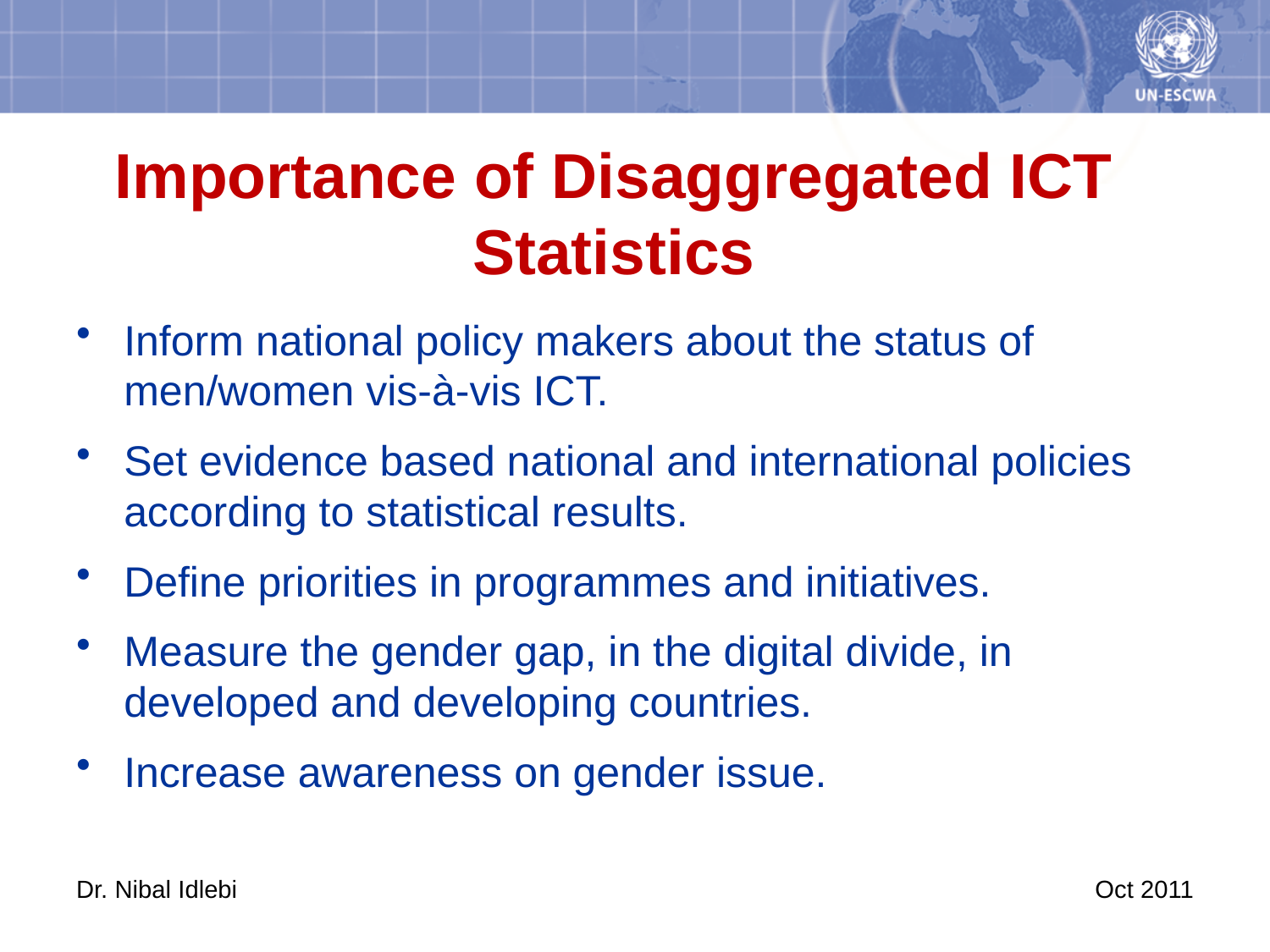

# Importance of Disaggregated ICT Statistics
Inform national policy makers about the status of men/women vis-à-vis ICT.
Set evidence based national and international policies according to statistical results.
Define priorities in programmes and initiatives.
Measure the gender gap, in the digital divide, in developed and developing countries.
Increase awareness on gender issue.

Dr. Nibal Idlebi
Oct 2011